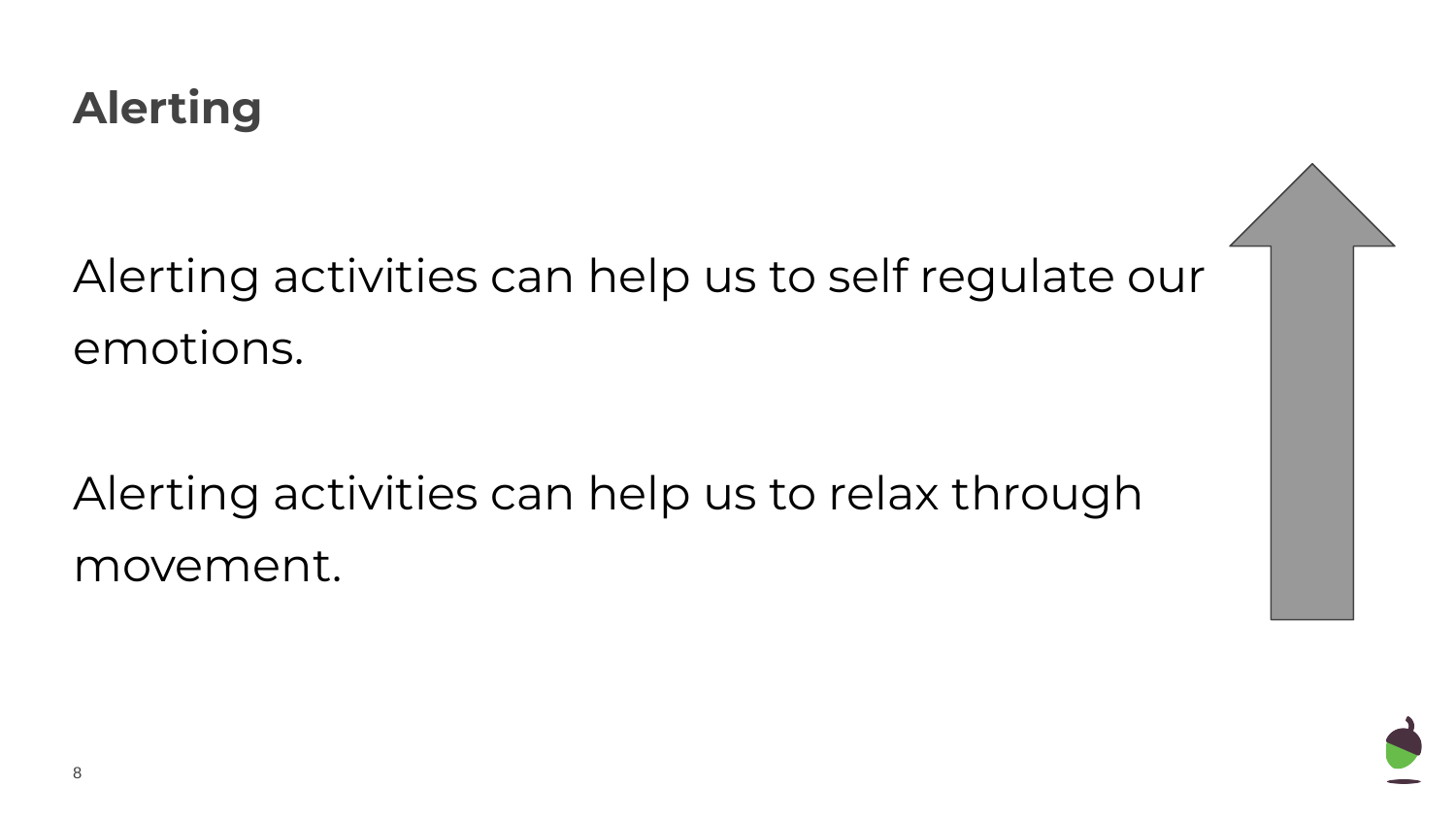

# Alerting

Alerting activities can help us to self regulate our emotions.

Alerting activities can help us to relax through movement.

8